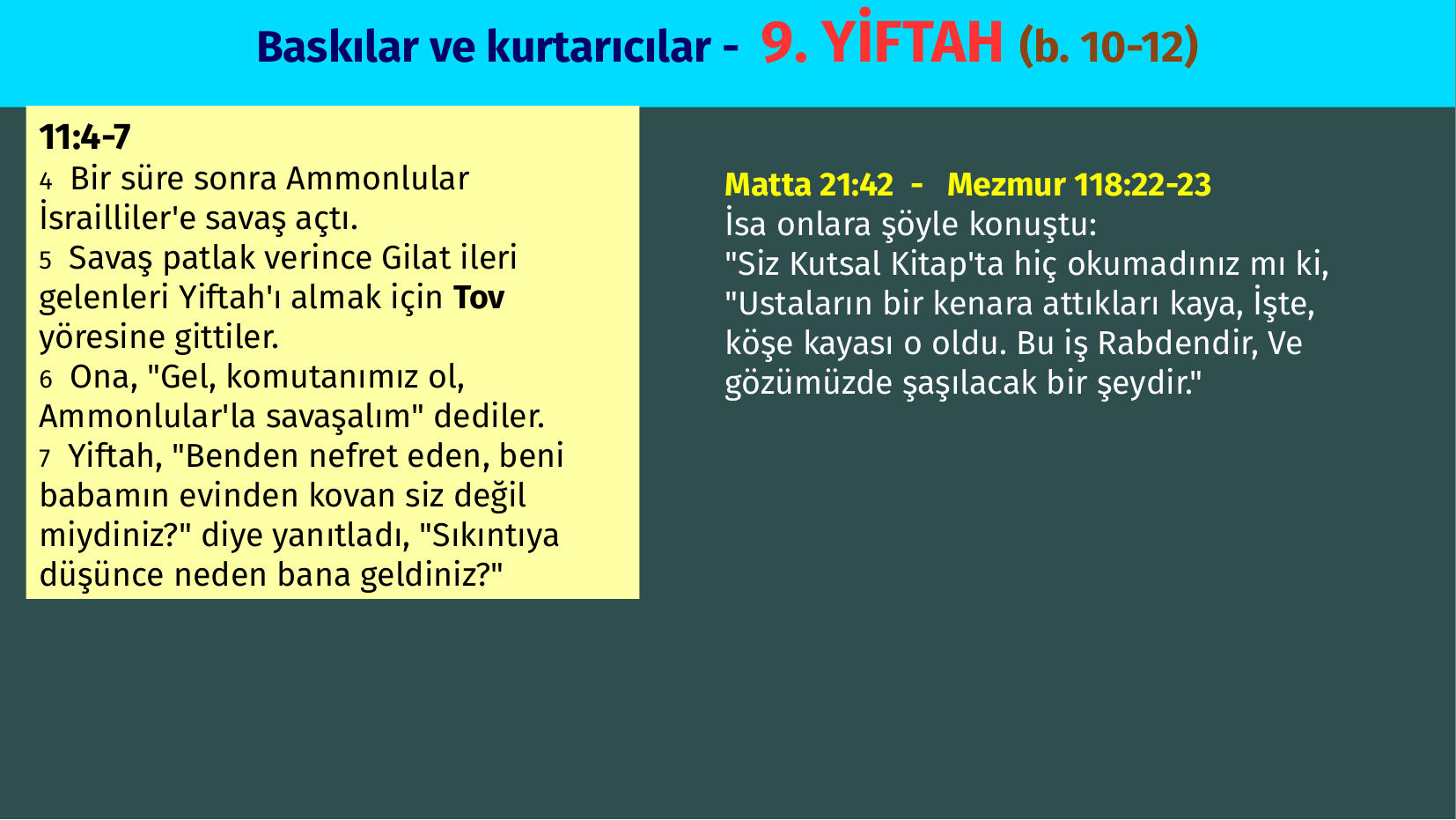

# Baskılar ve kurtarıcılar -  9. YİFTAH (b. 10-12)
11:4-7
4  Bir süre sonra Ammonlular İsrailliler'e savaş açtı.
5  Savaş patlak verince Gilat ileri gelenleri Yiftah'ı almak için Tov yöresine gittiler.
6  Ona, "Gel, komutanımız ol, Ammonlular'la savaşalım" dediler.
7  Yiftah, "Benden nefret eden, beni babamın evinden kovan siz değil miydiniz?" diye yanıtladı, "Sıkıntıya düşünce neden bana geldiniz?"
Matta 21:42  -   Mezmur 118:22-23
İsa onlara şöyle konuştu:
"Siz Kutsal Kitap'ta hiç okumadınız mı ki,
"Ustaların bir kenara attıkları kaya, İşte, köşe kayası o oldu. Bu iş Rabdendir, Ve gözümüzde şaşılacak bir şeydir."